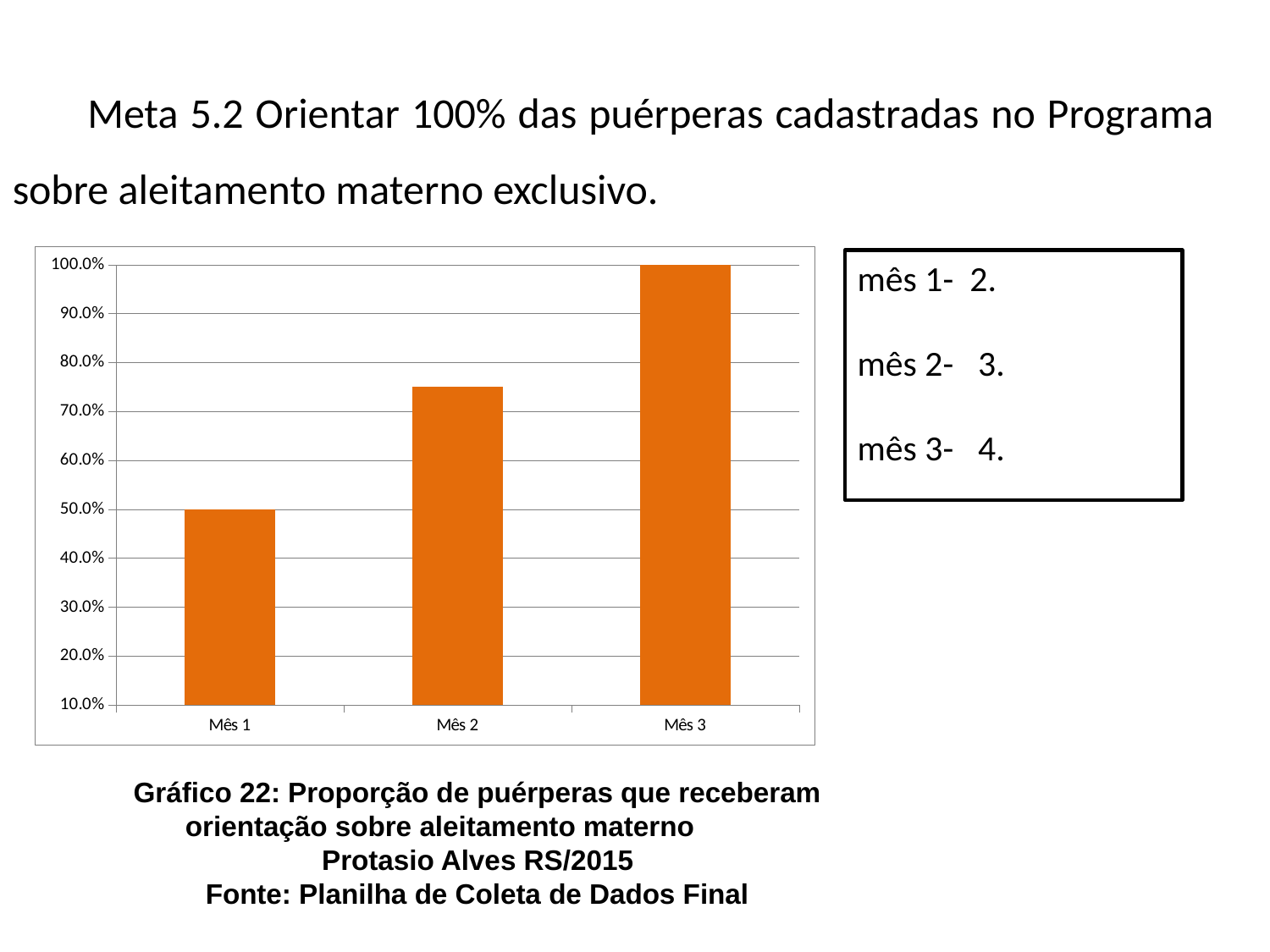

Meta 5.2 Orientar 100% das puérperas cadastradas no Programa sobre aleitamento materno exclusivo.

### Chart

| Category | Proporção de puérperas que receberam orientação sobre aleitamento materno |
|---|---|
| Mês 1 | 0.5 |
| Mês 2 | 0.75 |
| Mês 3 | 1.0 |
mês 1-  2.

mês 2-   3.

mês 3-   4.

Gráfico 22: Proporção de puérperas que receberam orientação sobre aleitamento materno
Protasio Alves RS/2015
Fonte: Planilha de Coleta de Dados Final